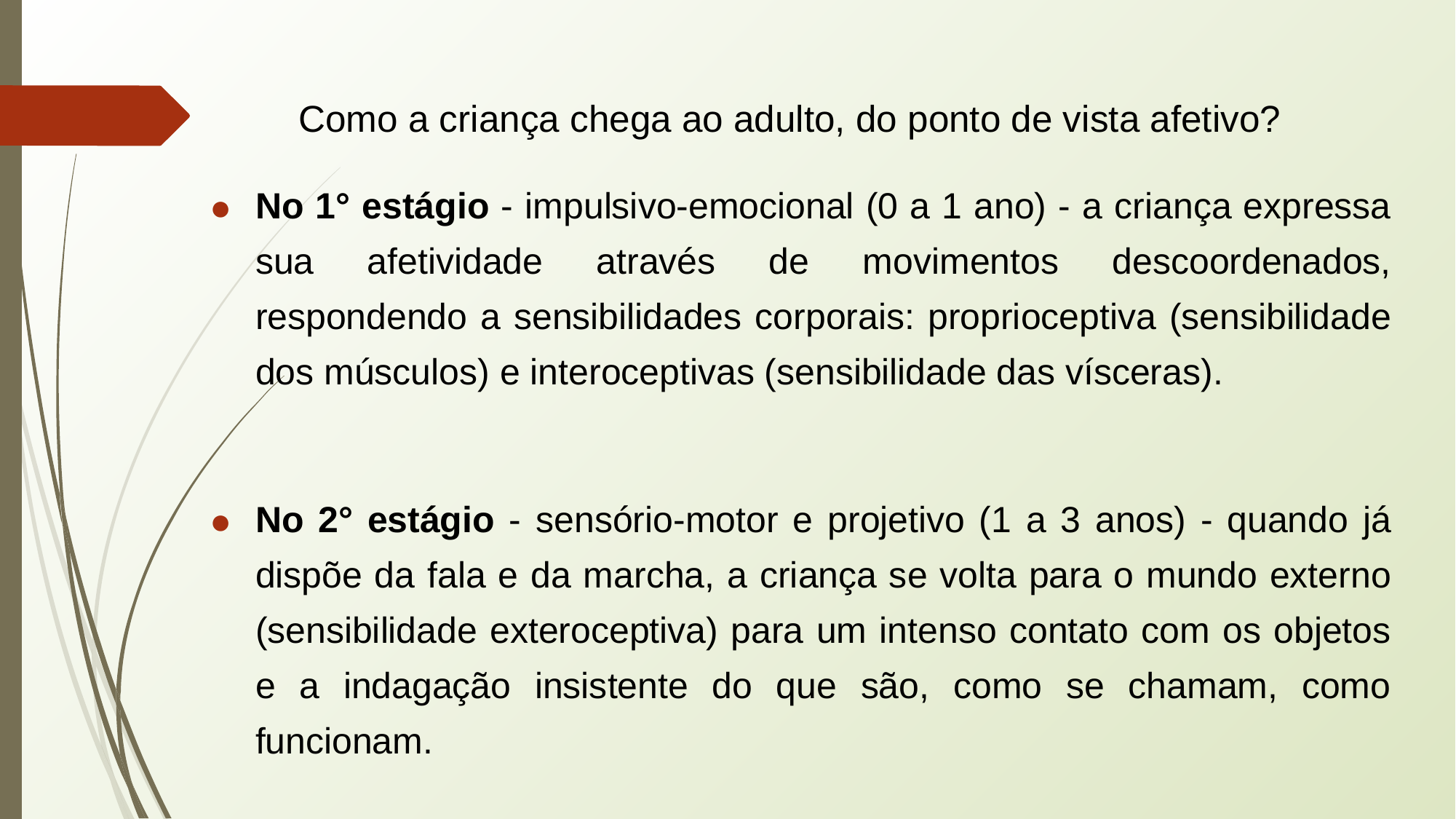

# Como a criança chega ao adulto, do ponto de vista afetivo?

No 1° estágio - impulsivo-emocional (0 a 1 ano) - a criança expressa sua afetividade através de movimentos descoordenados, respondendo a sensibilidades corporais: proprioceptiva (sensibilidade dos músculos) e interoceptivas (sensibilidade das vísceras).

No 2° estágio - sensório-motor e projetivo (1 a 3 anos) - quando já dispõe da fala e da marcha, a criança se volta para o mundo externo (sensibilidade exteroceptiva) para um intenso contato com os objetos e a indagação insistente do que são, como se chamam, como funcionam.